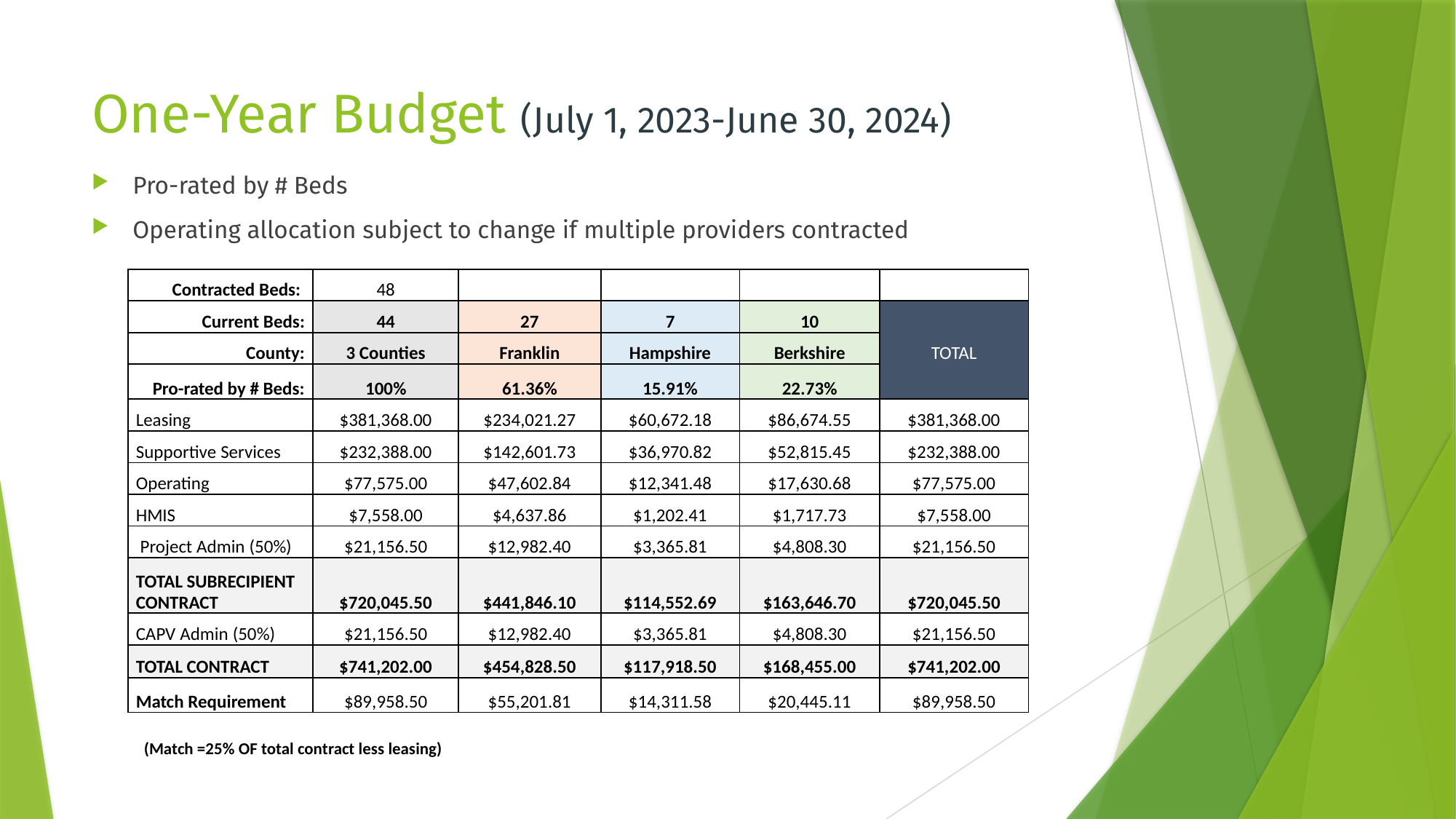

# One-Year Budget (July 1, 2023-June 30, 2024)
Pro-rated by # Beds
Operating allocation subject to change if multiple providers contracted
| Contracted Beds: | 48 |  |  |  |  |
| --- | --- | --- | --- | --- | --- |
| Current Beds: | 44 | 27 | 7 | 10 |  |
| County: | 3 Counties | Franklin | Hampshire | Berkshire | TOTAL |
| Pro-rated by # Beds: | 100% | 61.36% | 15.91% | 22.73% |  |
| Leasing | $381,368.00 | $234,021.27 | $60,672.18 | $86,674.55 | $381,368.00 |
| Supportive Services | $232,388.00 | $142,601.73 | $36,970.82 | $52,815.45 | $232,388.00 |
| Operating | $77,575.00 | $47,602.84 | $12,341.48 | $17,630.68 | $77,575.00 |
| HMIS | $7,558.00 | $4,637.86 | $1,202.41 | $1,717.73 | $7,558.00 |
| Project Admin (50%) | $21,156.50 | $12,982.40 | $3,365.81 | $4,808.30 | $21,156.50 |
| TOTAL SUBRECIPIENT CONTRACT | $720,045.50 | $441,846.10 | $114,552.69 | $163,646.70 | $720,045.50 |
| CAPV Admin (50%) | $21,156.50 | $12,982.40 | $3,365.81 | $4,808.30 | $21,156.50 |
| TOTAL CONTRACT | $741,202.00 | $454,828.50 | $117,918.50 | $168,455.00 | $741,202.00 |
| Match Requirement | $89,958.50 | $55,201.81 | $14,311.58 | $20,445.11 | $89,958.50 |
| (Match =25% OF total contract less leasing) |  |  |  |  |  |